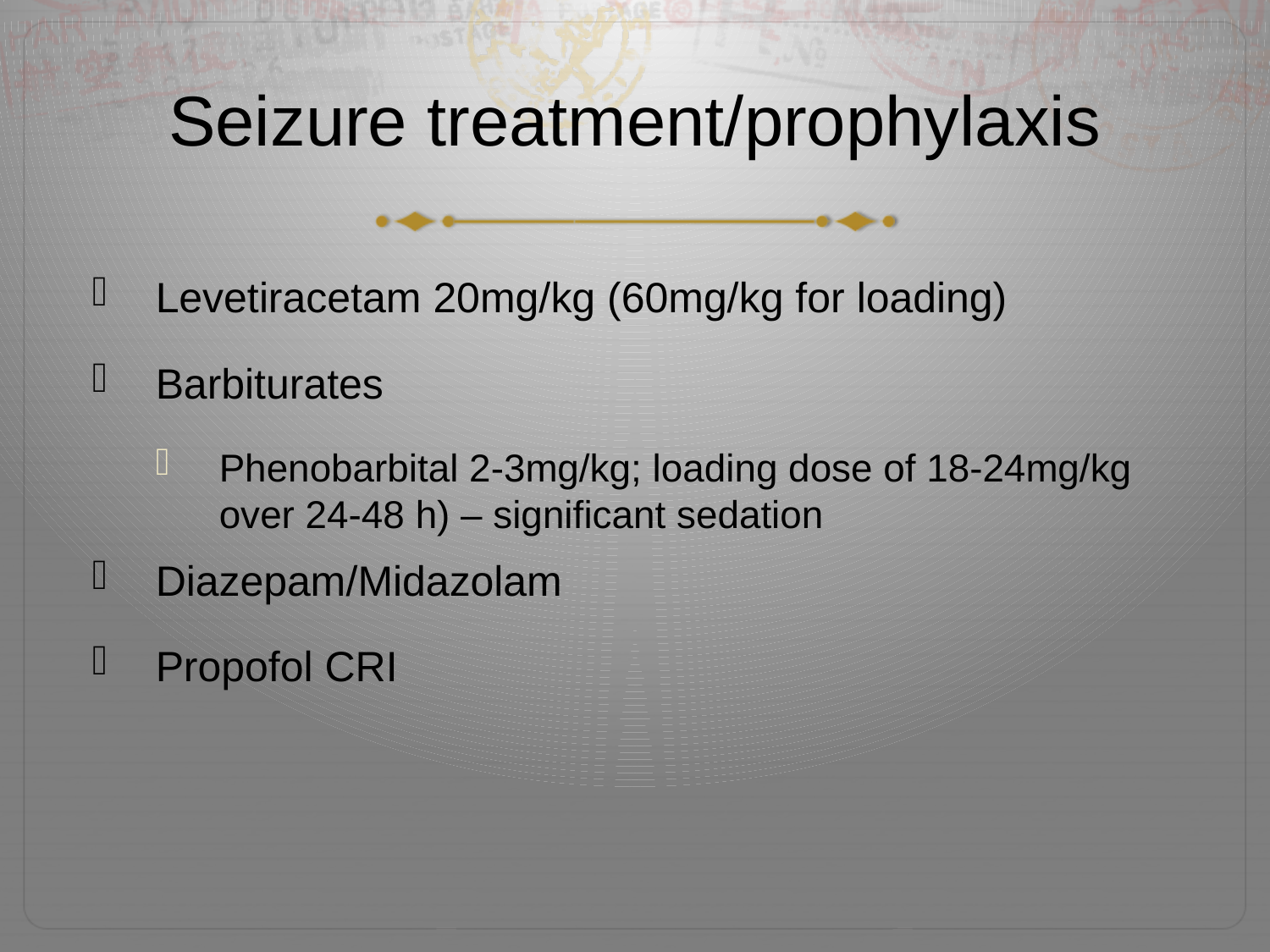

# Seizure treatment/prophylaxis
Levetiracetam 20mg/kg (60mg/kg for loading)
Barbiturates
Phenobarbital 2-3mg/kg; loading dose of 18-24mg/kg  over 24-48 h) – significant sedation
Diazepam/Midazolam
Propofol CRI